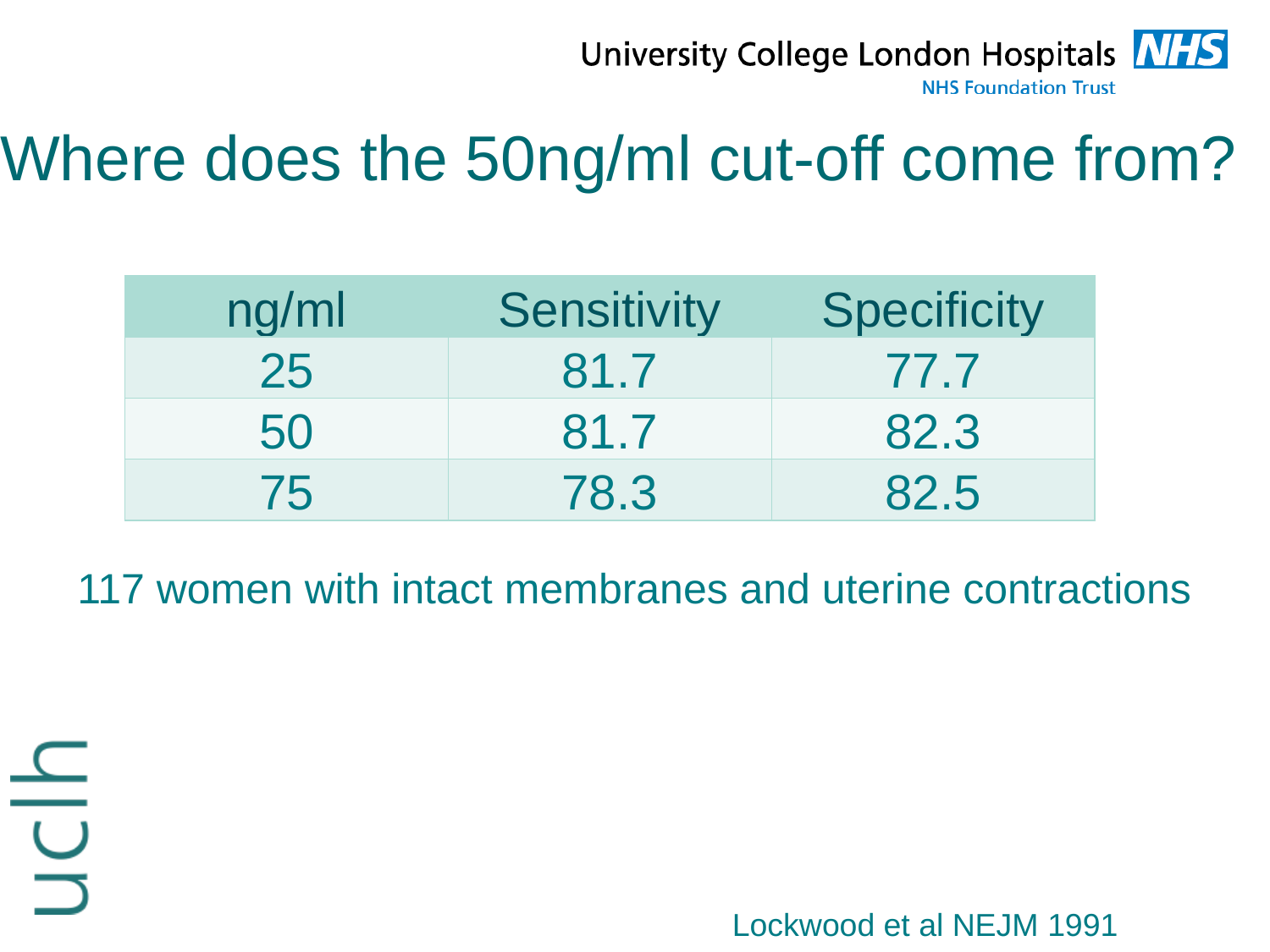

# Where does the 50ng/ml cut-off come from?
| ng/ml | Sensitivity | Specificity |
| --- | --- | --- |
| 25 | 81.7 | 77.7 |
| 50 | 81.7 | 82.3 |
| 75 | 78.3 | 82.5 |
117 women with intact membranes and uterine contractions
Lockwood et al NEJM 1991